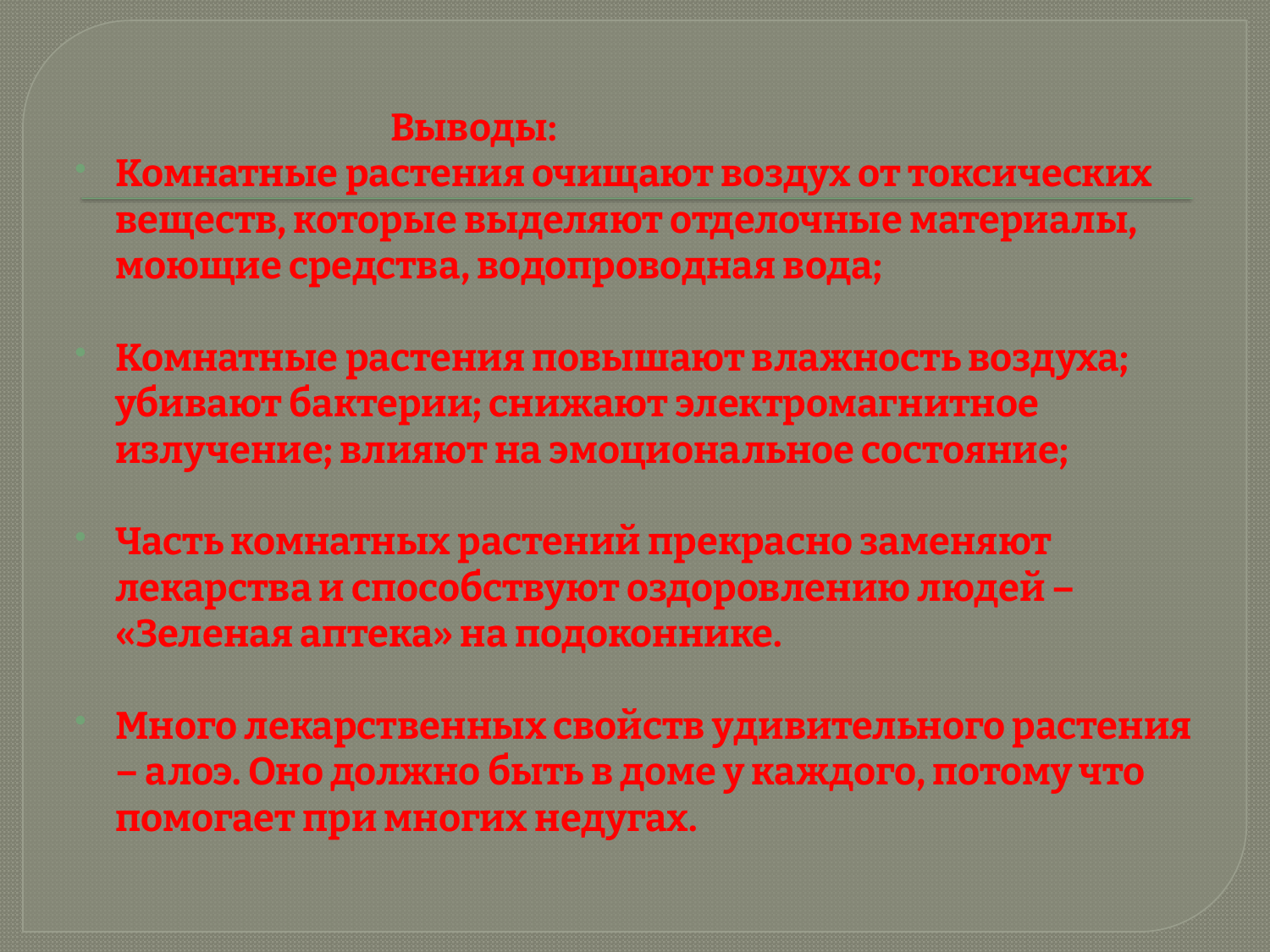

Выводы:
Комнатные растения очищают воздух от токсических веществ, которые выделяют отделочные материалы, моющие средства, водопроводная вода;

Комнатные растения повышают влажность воздуха; убивают бактерии; снижают электромагнитное излучение; влияют на эмоциональное состояние;

Часть комнатных растений прекрасно заменяют лекарства и способствуют оздоровлению людей – «Зеленая аптека» на подоконнике.

Много лекарственных свойств удивительного растения – алоэ. Оно должно быть в доме у каждого, потому что помогает при многих недугах.